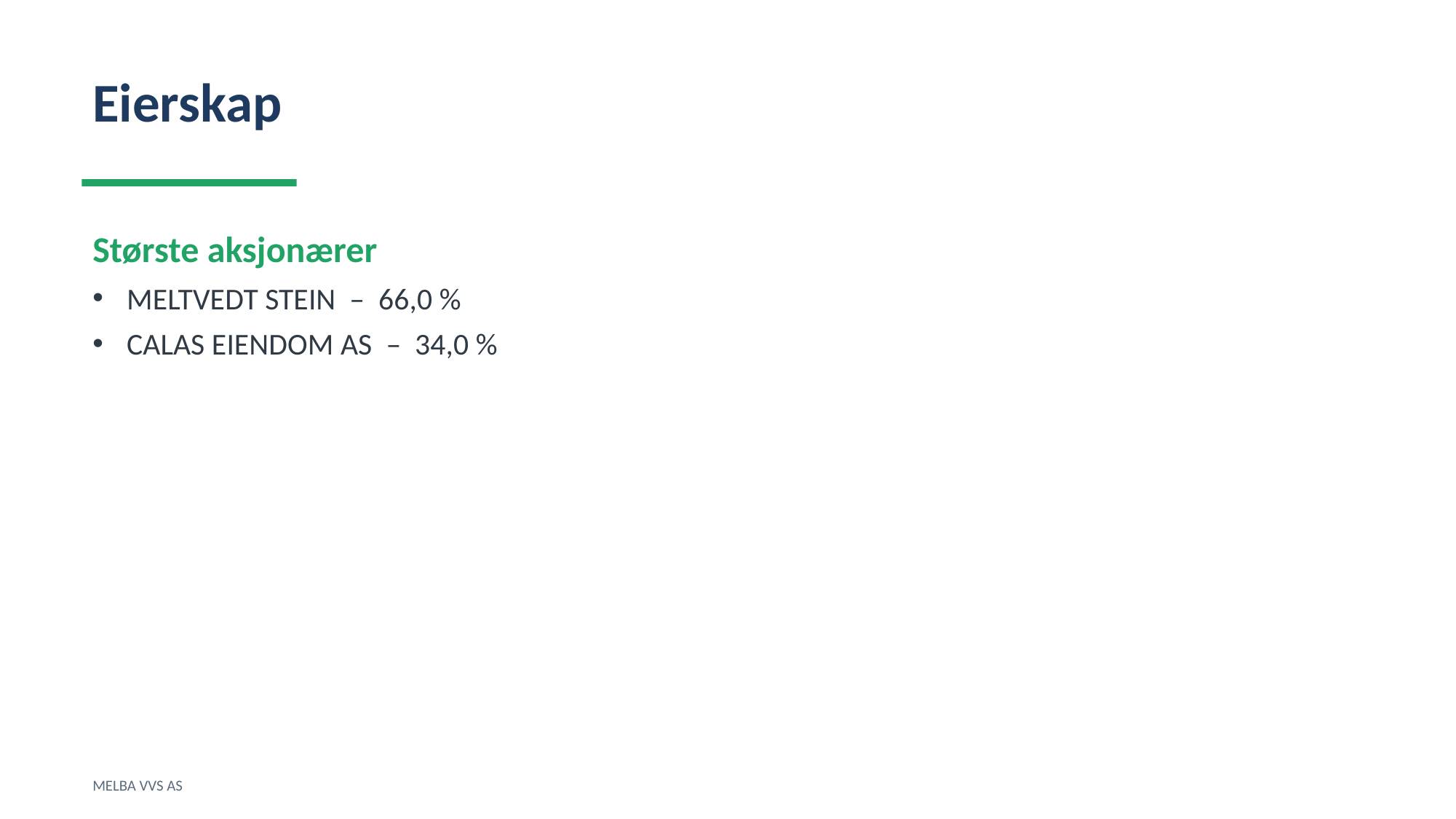

Eierskap

Største aksjonærer
MELTVEDT STEIN  –  66,0 %
CALAS EIENDOM AS  –  34,0 %
MELBA VVS AS